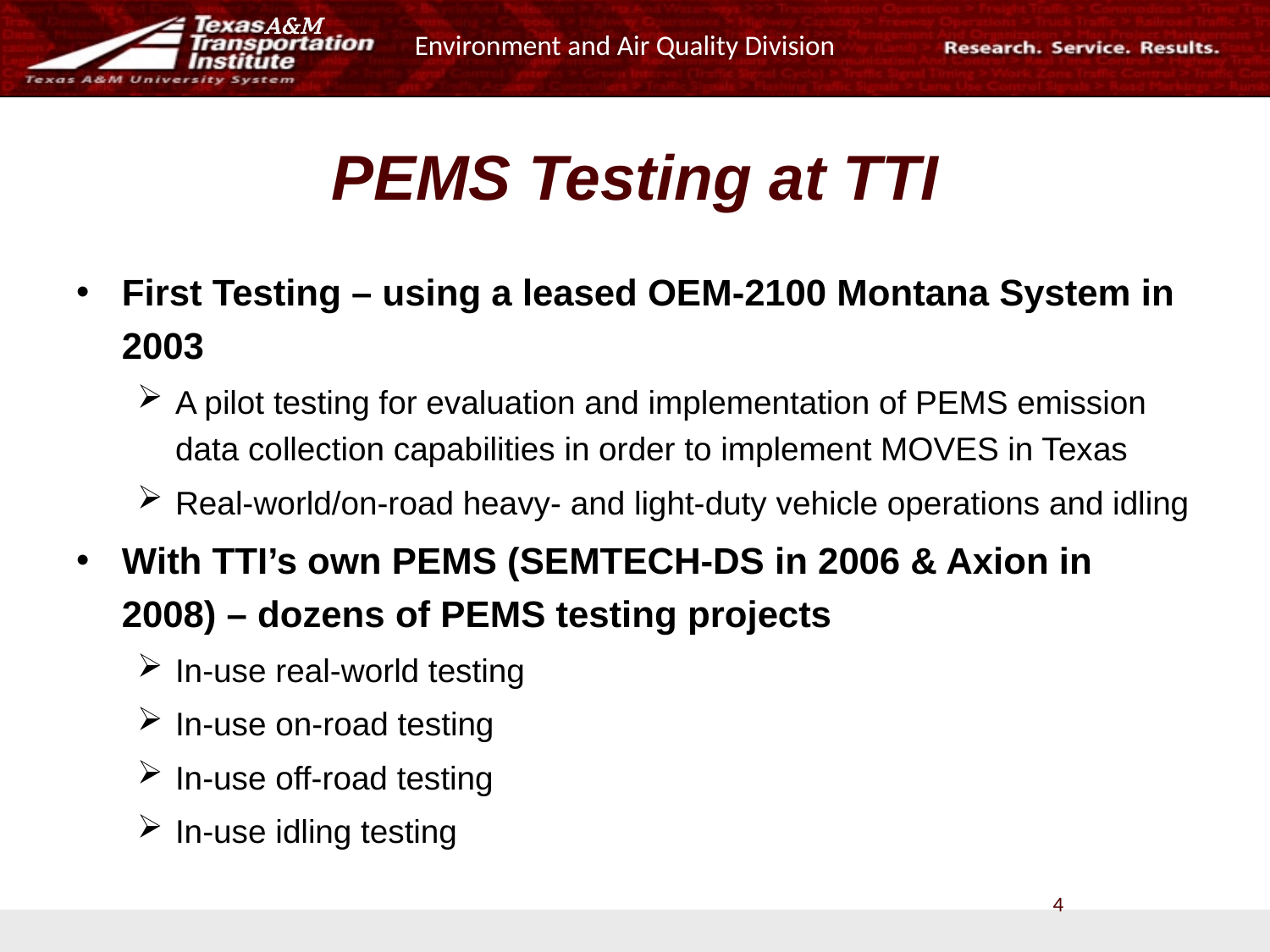

# PEMS Testing at TTI
First Testing – using a leased OEM-2100 Montana System in 2003
A pilot testing for evaluation and implementation of PEMS emission data collection capabilities in order to implement MOVES in Texas
Real-world/on-road heavy- and light-duty vehicle operations and idling
With TTI’s own PEMS (SEMTECH-DS in 2006 & Axion in 2008) – dozens of PEMS testing projects
In-use real-world testing
In-use on-road testing
In-use off-road testing
In-use idling testing
4